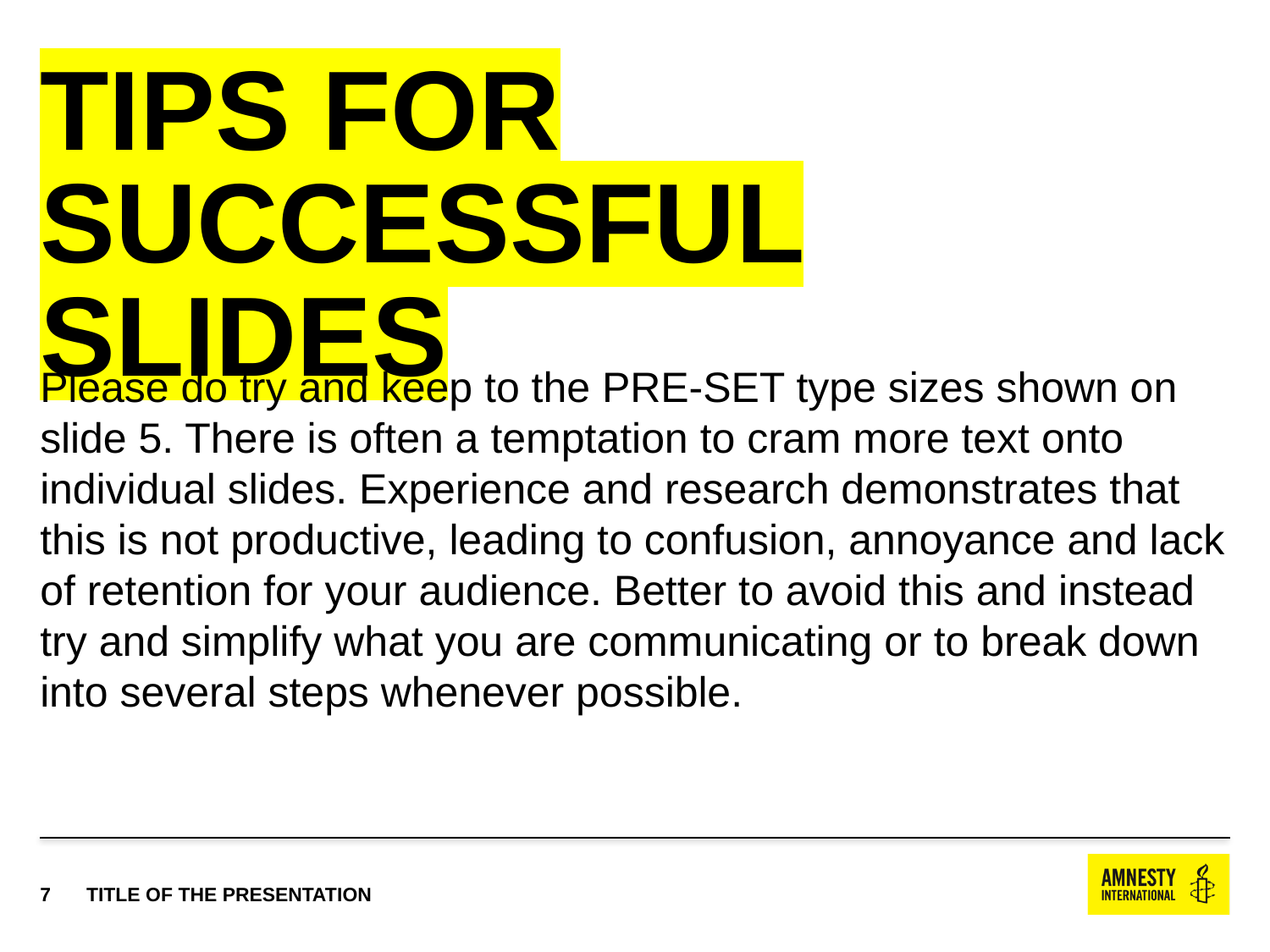

# Tips for successful slides
Please do try and keep to the PRE-SET type sizes shown on slide 5. There is often a temptation to cram more text onto individual slides. Experience and research demonstrates that this is not productive, leading to confusion, annoyance and lack of retention for your audience. Better to avoid this and instead try and simplify what you are communicating or to break down into several steps whenever possible.
7
TITLE OF THE PRESENTATION